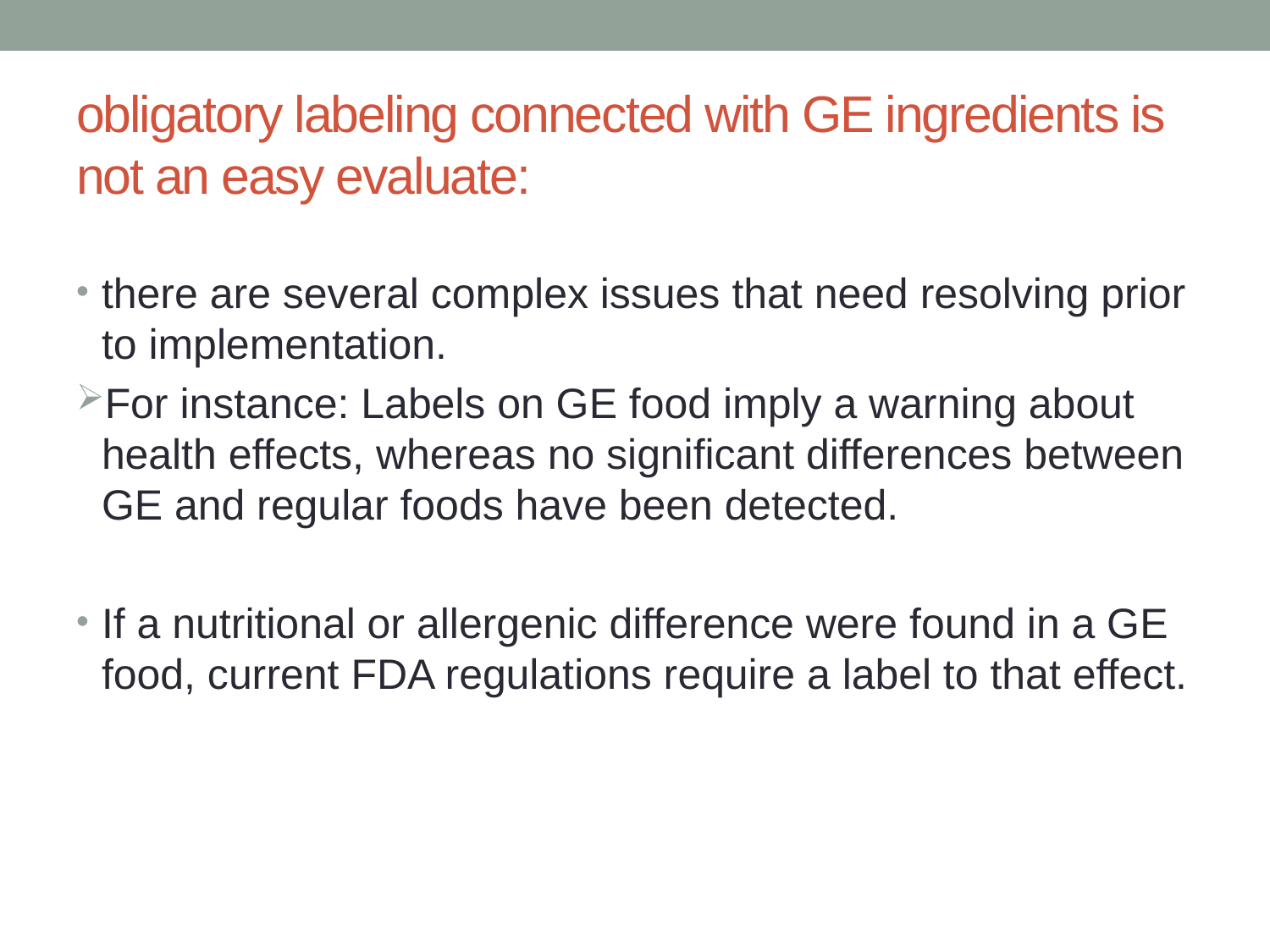

# obligatory labeling connected with GE ingredients is not an easy evaluate:
there are several complex issues that need resolving prior to implementation.
For instance: Labels on GE food imply a warning about health effects, whereas no significant differences between GE and regular foods have been detected.

If a nutritional or allergenic difference were found in a GE food, current FDA regulations require a label to that effect.